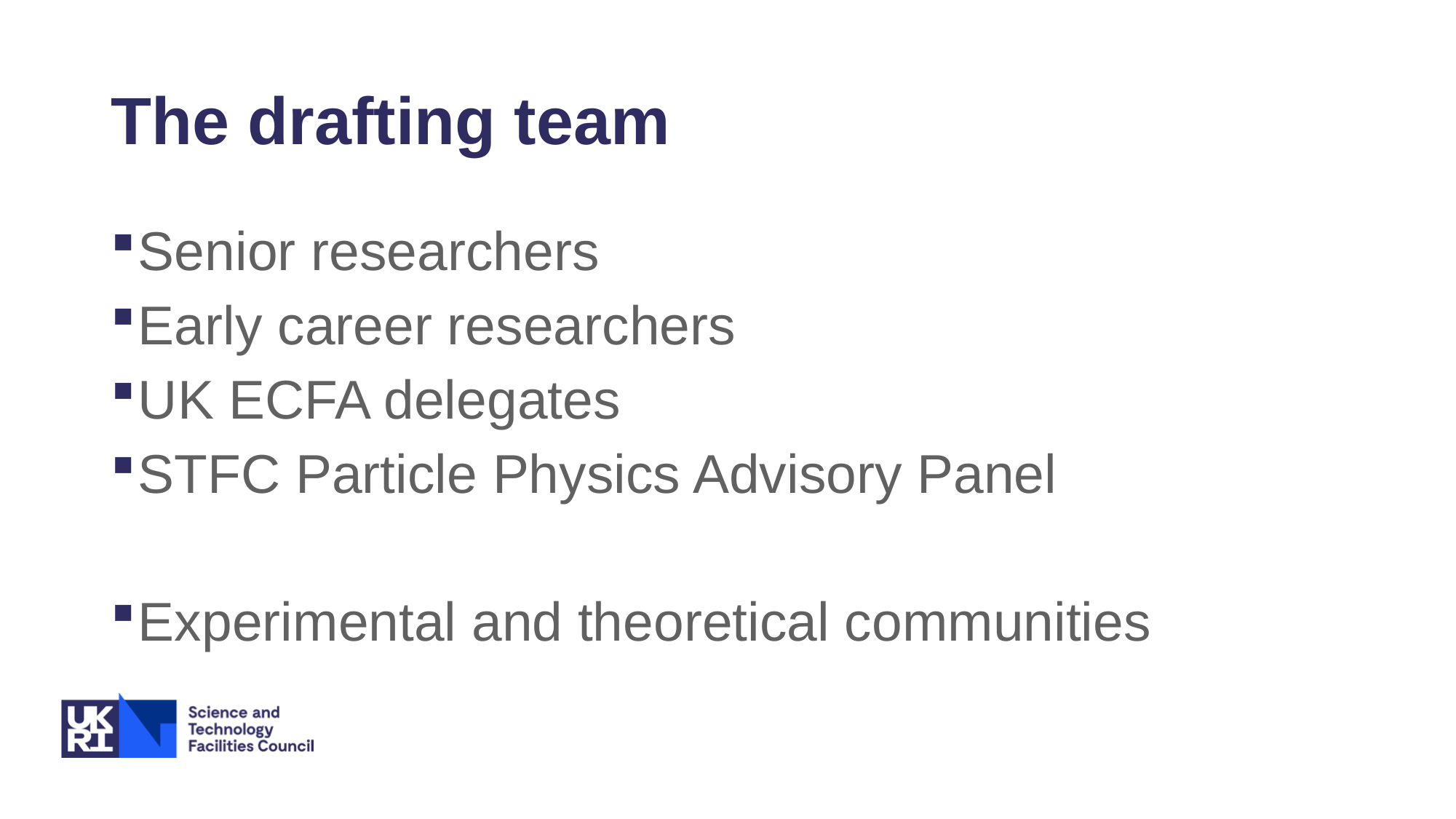

# The drafting team
Senior researchers
Early career researchers
UK ECFA delegates
STFC Particle Physics Advisory Panel

Experimental and theoretical communities